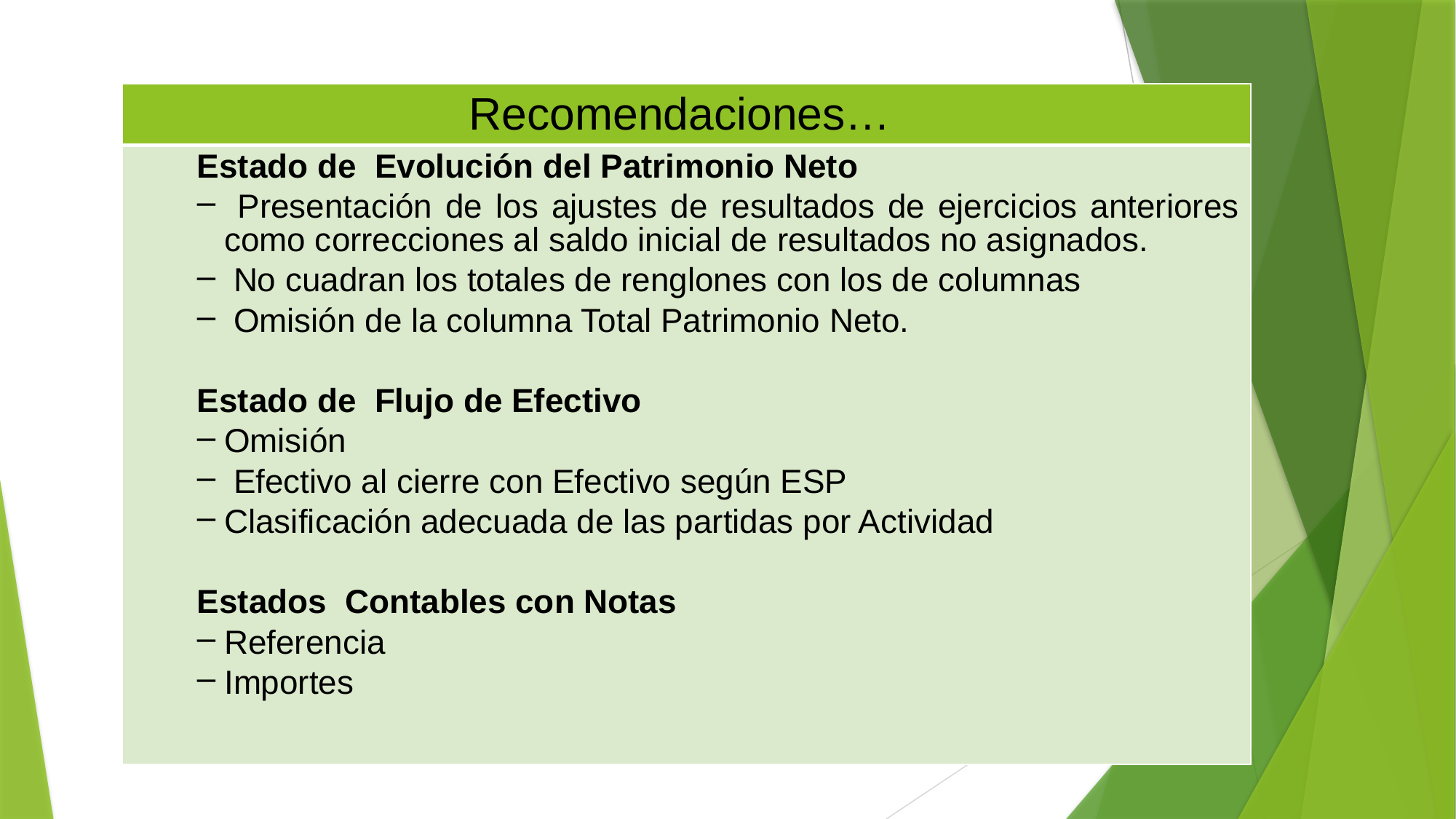

| Recomendaciones… |
| --- |
| Estado de Evolución del Patrimonio Neto Presentación de los ajustes de resultados de ejercicios anteriores como correcciones al saldo inicial de resultados no asignados. No cuadran los totales de renglones con los de columnas Omisión de la columna Total Patrimonio Neto. Estado de Flujo de Efectivo Omisión Efectivo al cierre con Efectivo según ESP Clasificación adecuada de las partidas por Actividad Estados Contables con Notas Referencia Importes |